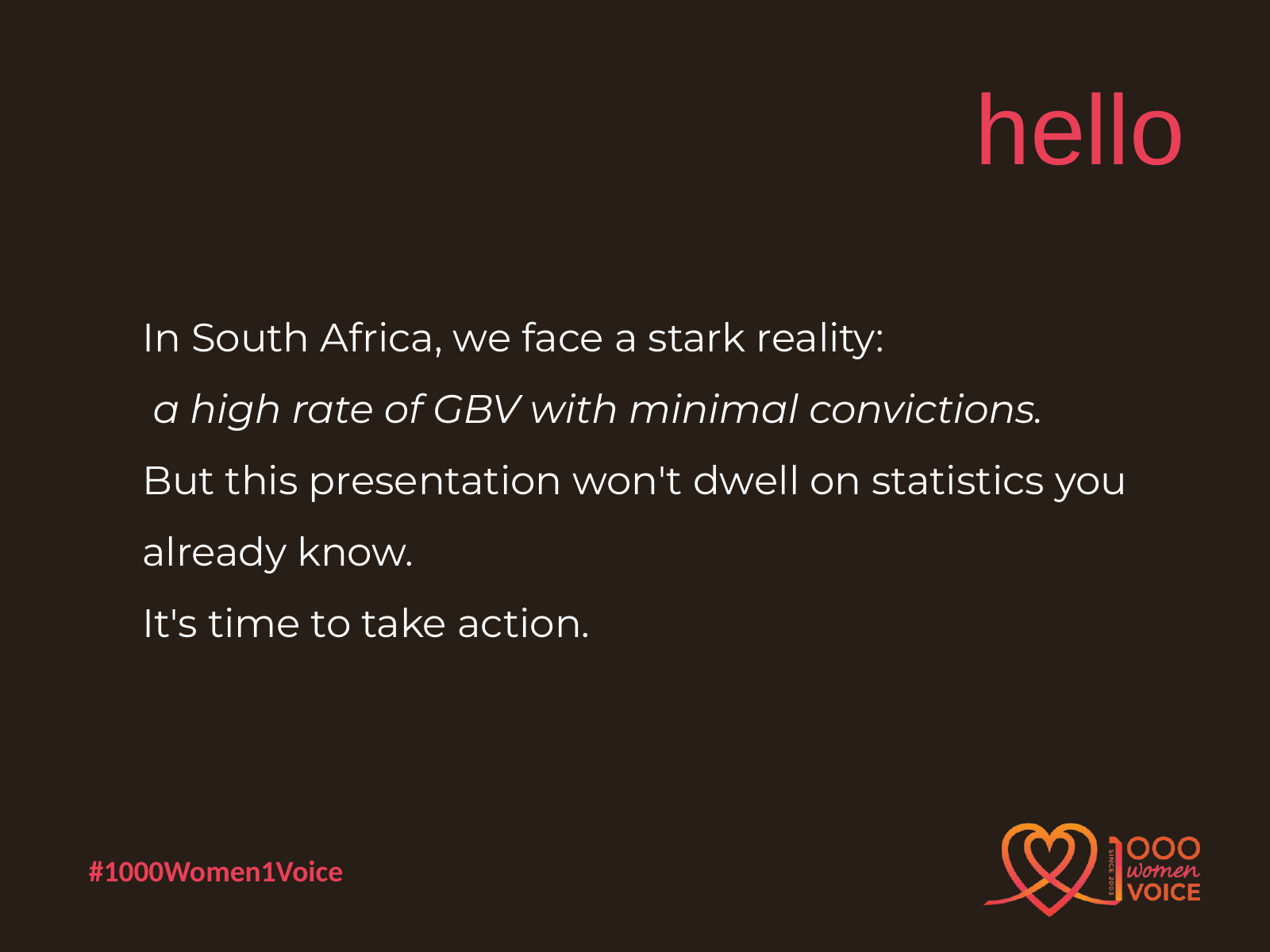

hello
In South Africa, we face a stark reality:
 a high rate of GBV with minimal convictions.
But this presentation won't dwell on statistics you already know.
It's time to take action.

#1000Women1Voice